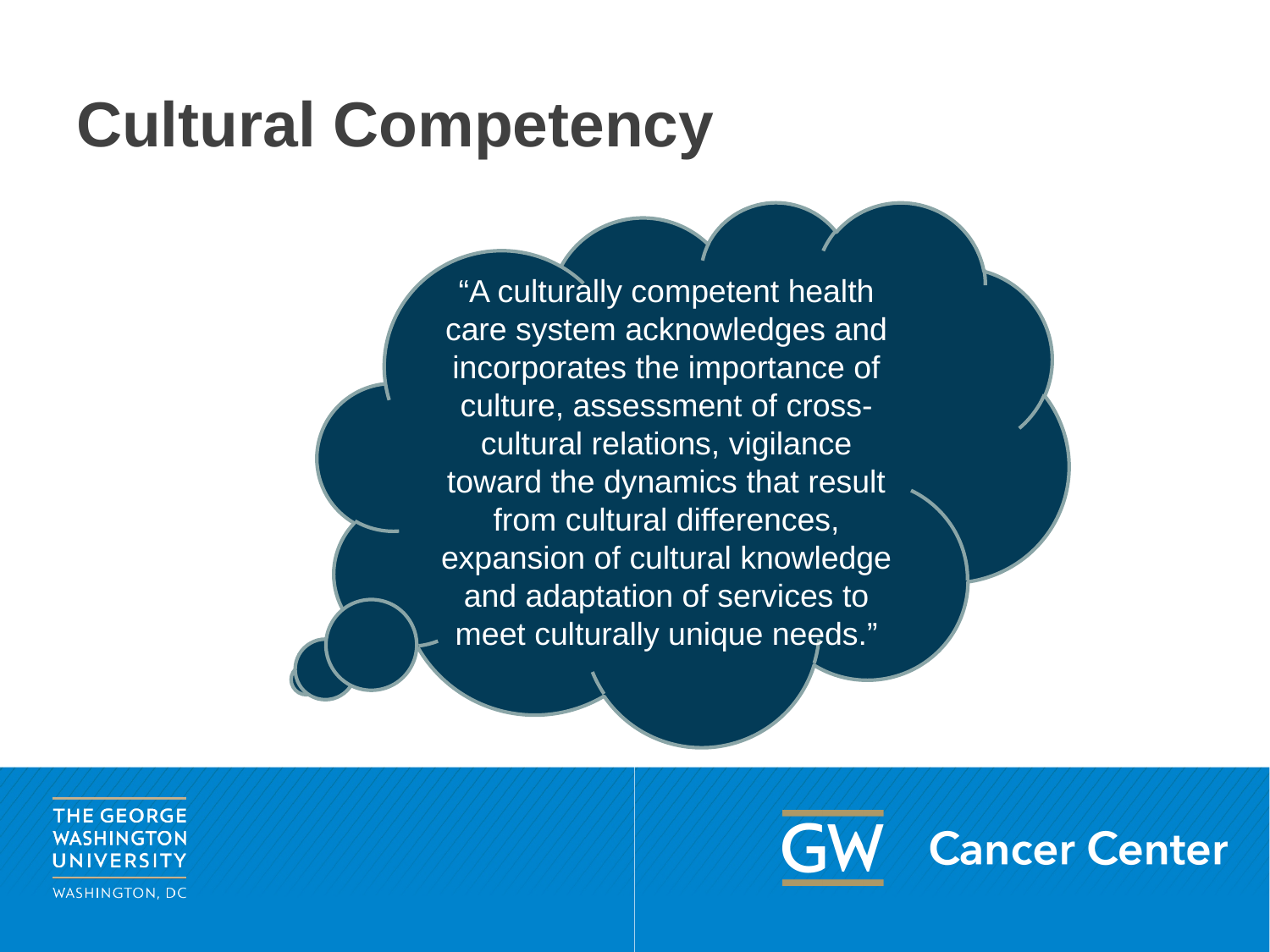

# Cultural Competency
“A culturally competent health care system acknowledges and incorporates the importance of culture, assessment of cross-cultural relations, vigilance toward the dynamics that result from cultural differences, expansion of cultural knowledge and adaptation of services to meet culturally unique needs.”